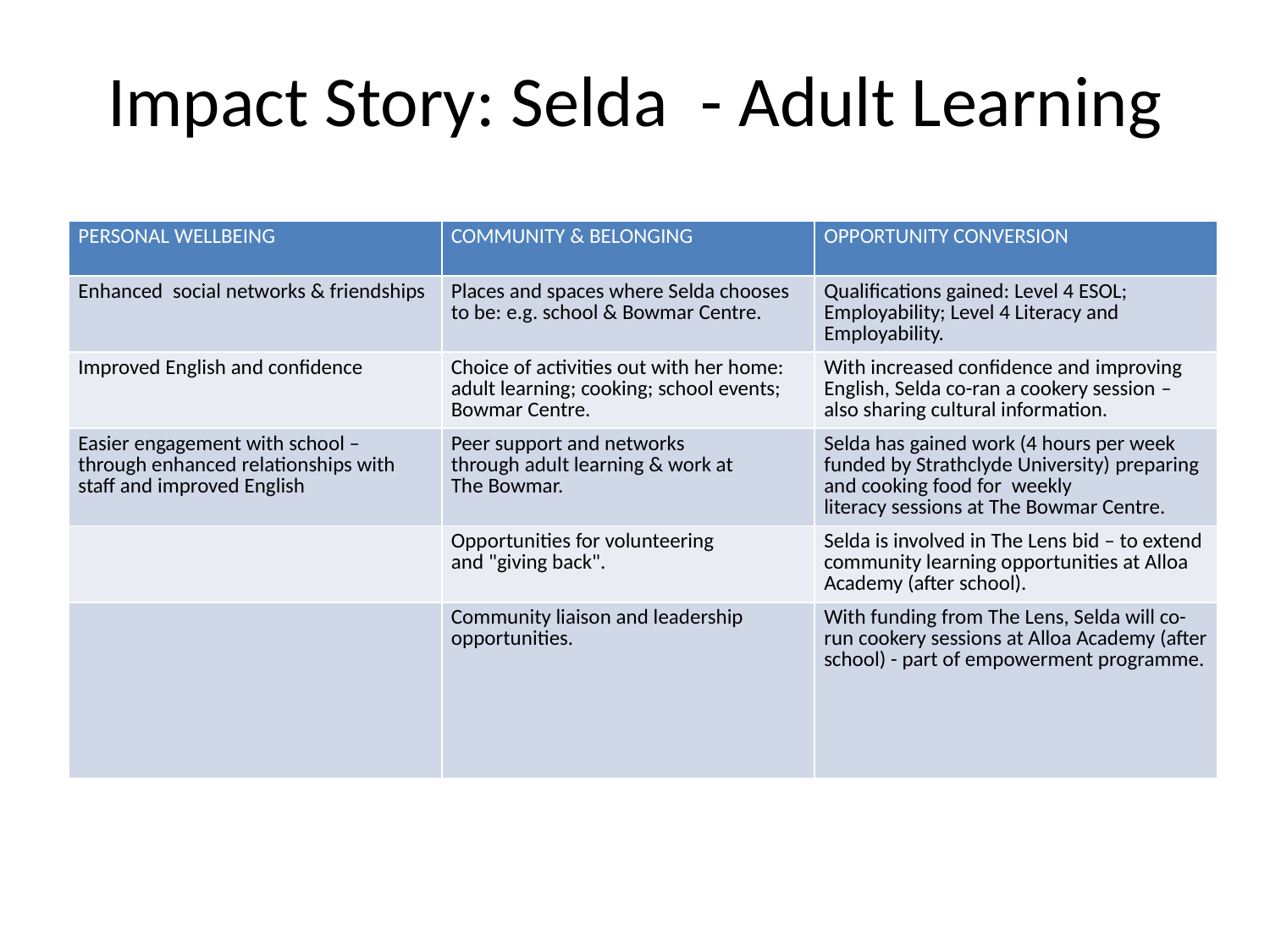

# Impact Story: Selda  - Adult Learning
| PERSONAL WELLBEING | COMMUNITY & BELONGING | OPPORTUNITY CONVERSION |
| --- | --- | --- |
| Enhanced  social networks & friendships | Places and spaces where Selda chooses to be: e.g. school & Bowmar Centre. | Qualifications gained: Level 4 ESOL; Employability; Level 4 Literacy and Employability. |
| Improved English and confidence | Choice of activities out with her home: adult learning; cooking; school events; Bowmar Centre. | With increased confidence and improving English, Selda co-ran a cookery session – also sharing cultural information. |
| Easier engagement with school – through enhanced relationships with staff and improved English | Peer support and networks through adult learning & work at The Bowmar. | Selda has gained work (4 hours per week funded by Strathclyde University) preparing and cooking food for  weekly literacy sessions at The Bowmar Centre. |
|  | Opportunities for volunteering and "giving back". | Selda is involved in The Lens bid – to extend community learning opportunities at Alloa Academy (after school). |
|  | Community liaison and leadership opportunities. | With funding from The Lens, Selda will co-run cookery sessions at Alloa Academy (after school) - part of empowerment programme. |